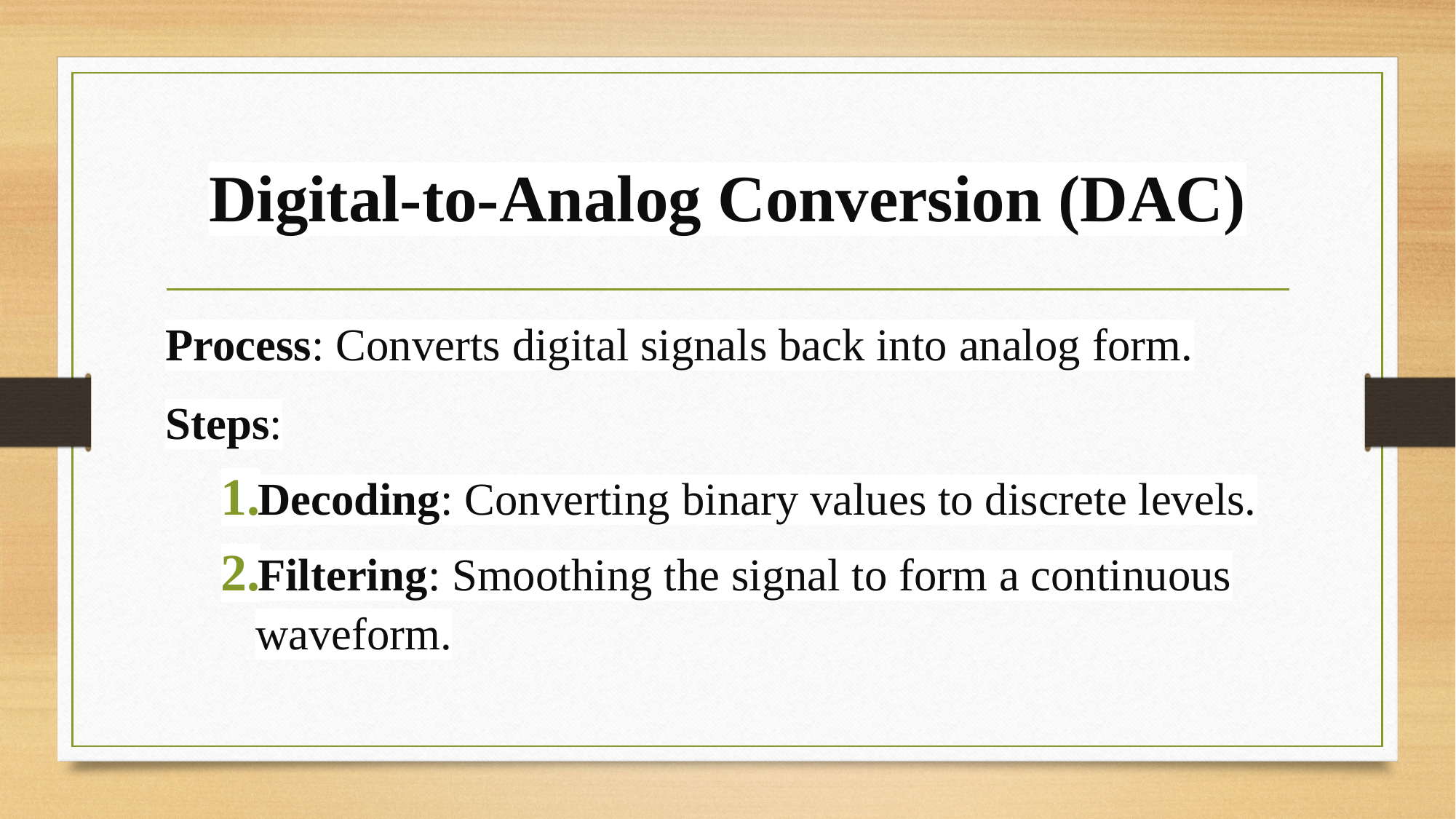

# Digital-to-Analog Conversion (DAC)
Process: Converts digital signals back into analog form.
Steps:
Decoding: Converting binary values to discrete levels.
Filtering: Smoothing the signal to form a continuous waveform.